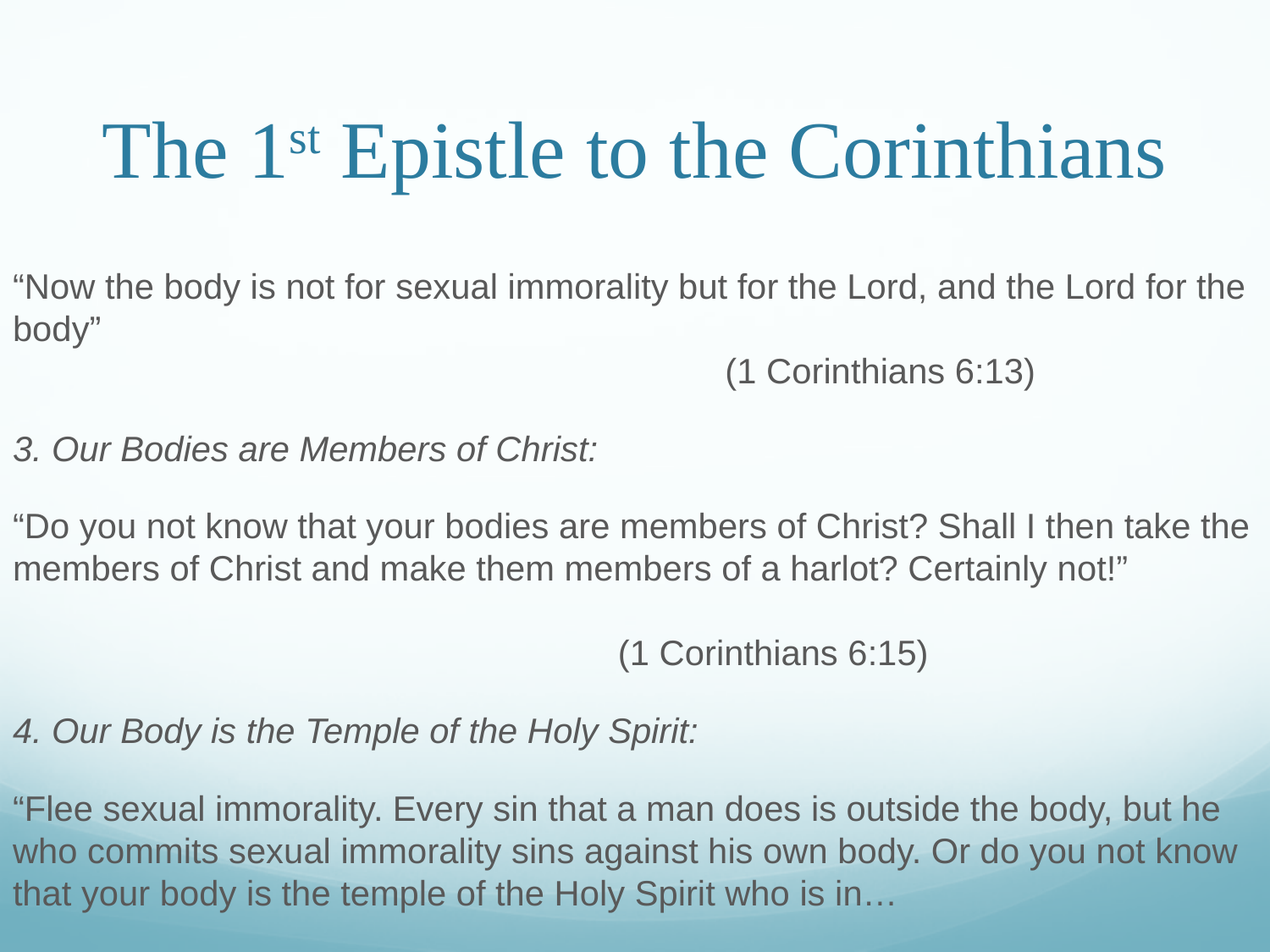

# The 1st Epistle to the Corinthians
“Now the body is not for sexual immorality but for the Lord, and the Lord for the body”													                     (1 Corinthians 6:13)
3. Our Bodies are Members of Christ:
“Do you not know that your bodies are members of Christ? Shall I then take the members of Christ and make them members of a harlot? Certainly not!”														          (1 Corinthians 6:15)
4. Our Body is the Temple of the Holy Spirit:
“Flee sexual immorality. Every sin that a man does is outside the body, but he who commits sexual immorality sins against his own body. Or do you not know that your body is the temple of the Holy Spirit who is in…